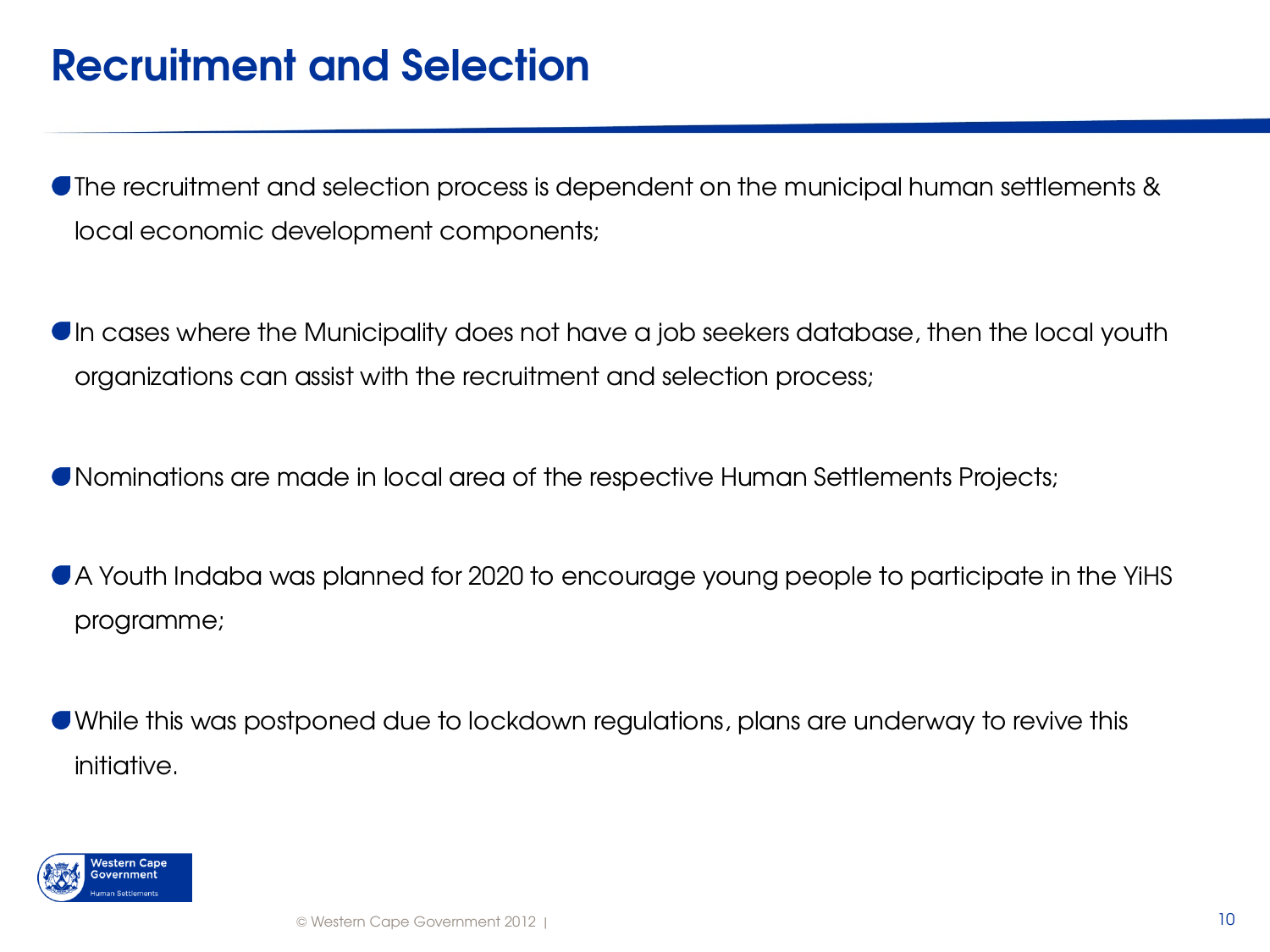

# Recruitment and Selection
The recruitment and selection process is dependent on the municipal human settlements & local economic development components;

In cases where the Municipality does not have a job seekers database, then the local youth organizations can assist with the recruitment and selection process;

Nominations are made in local area of the respective Human Settlements Projects;

A Youth Indaba was planned for 2020 to encourage young people to participate in the YiHS programme;

While this was postponed due to lockdown regulations, plans are underway to revive this initiative.

10